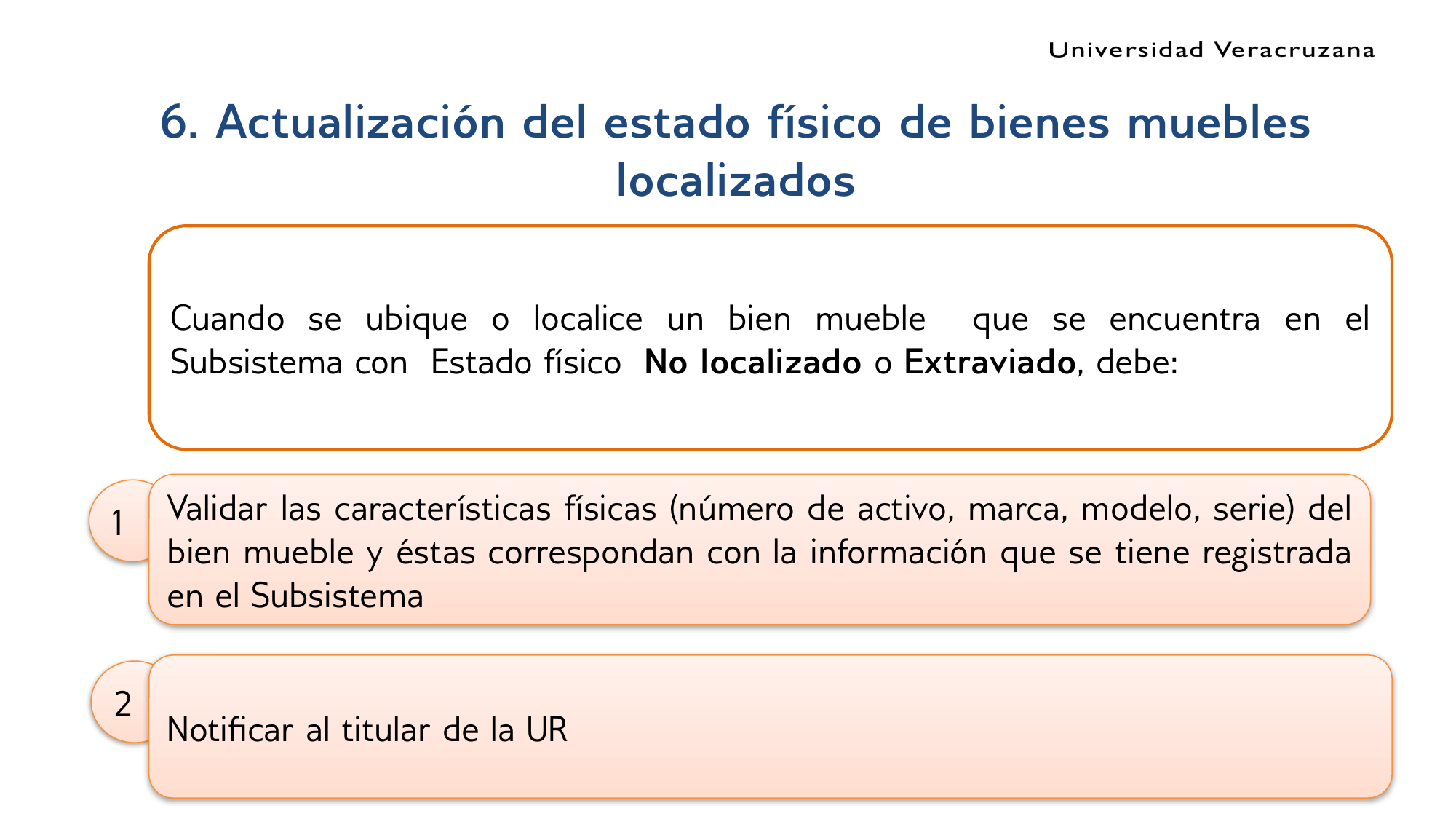

# 6. Actualización del estado físico de bienes muebles localizados
Cuando se ubique o localice un bien mueble  que se encuentra en el Subsistema con  Estado físico  No localizado o Extraviado, debe:
Validar las características físicas (número de activo, marca, modelo, serie) del bien mueble y éstas correspondan con la información que se tiene registrada en el Subsistema
1
Notificar al titular de la UR
2